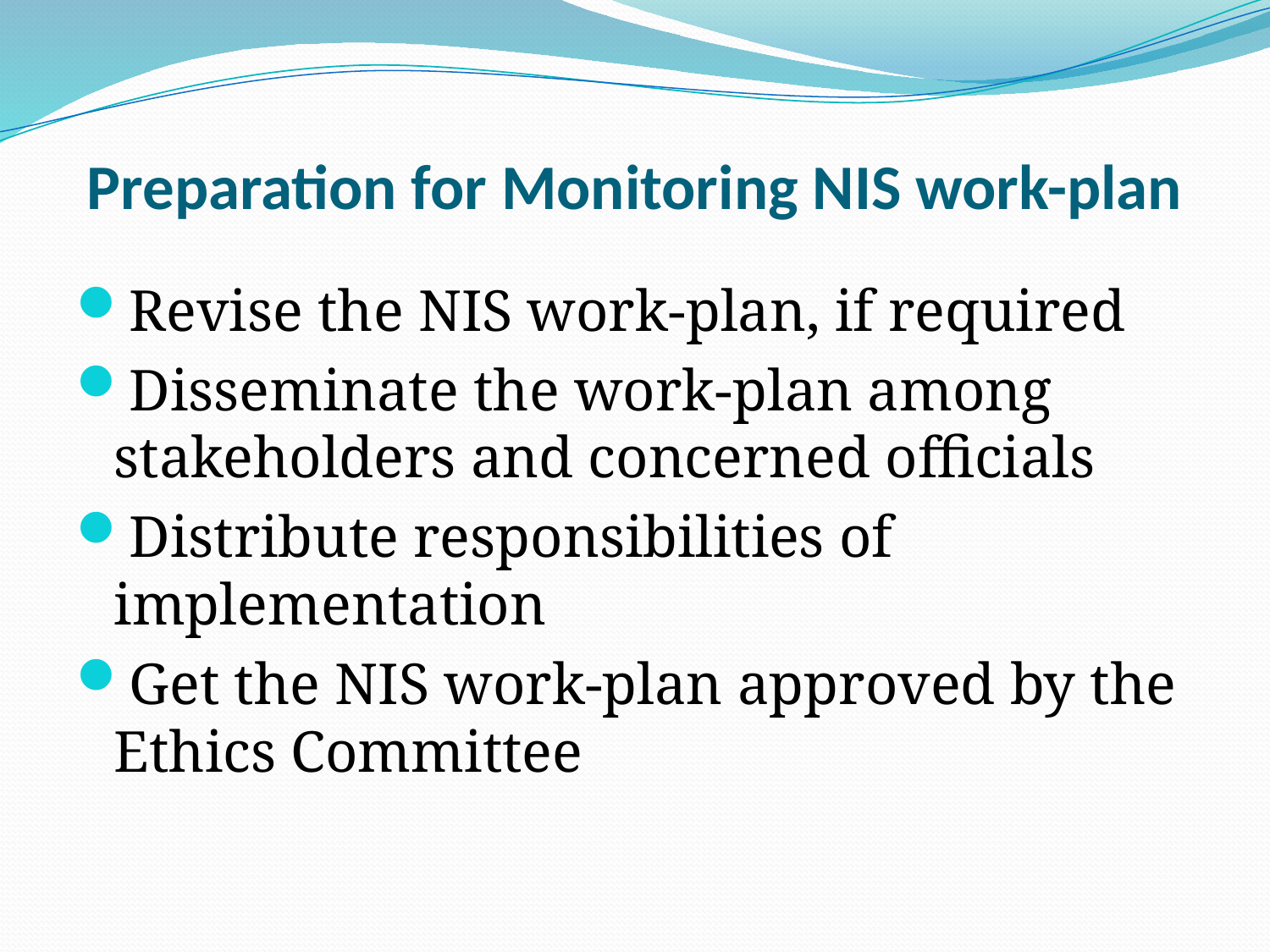

# Preparation for Monitoring NIS work-plan
Revise the NIS work-plan, if required
Disseminate the work-plan among stakeholders and concerned officials
Distribute responsibilities of implementation
Get the NIS work-plan approved by the Ethics Committee